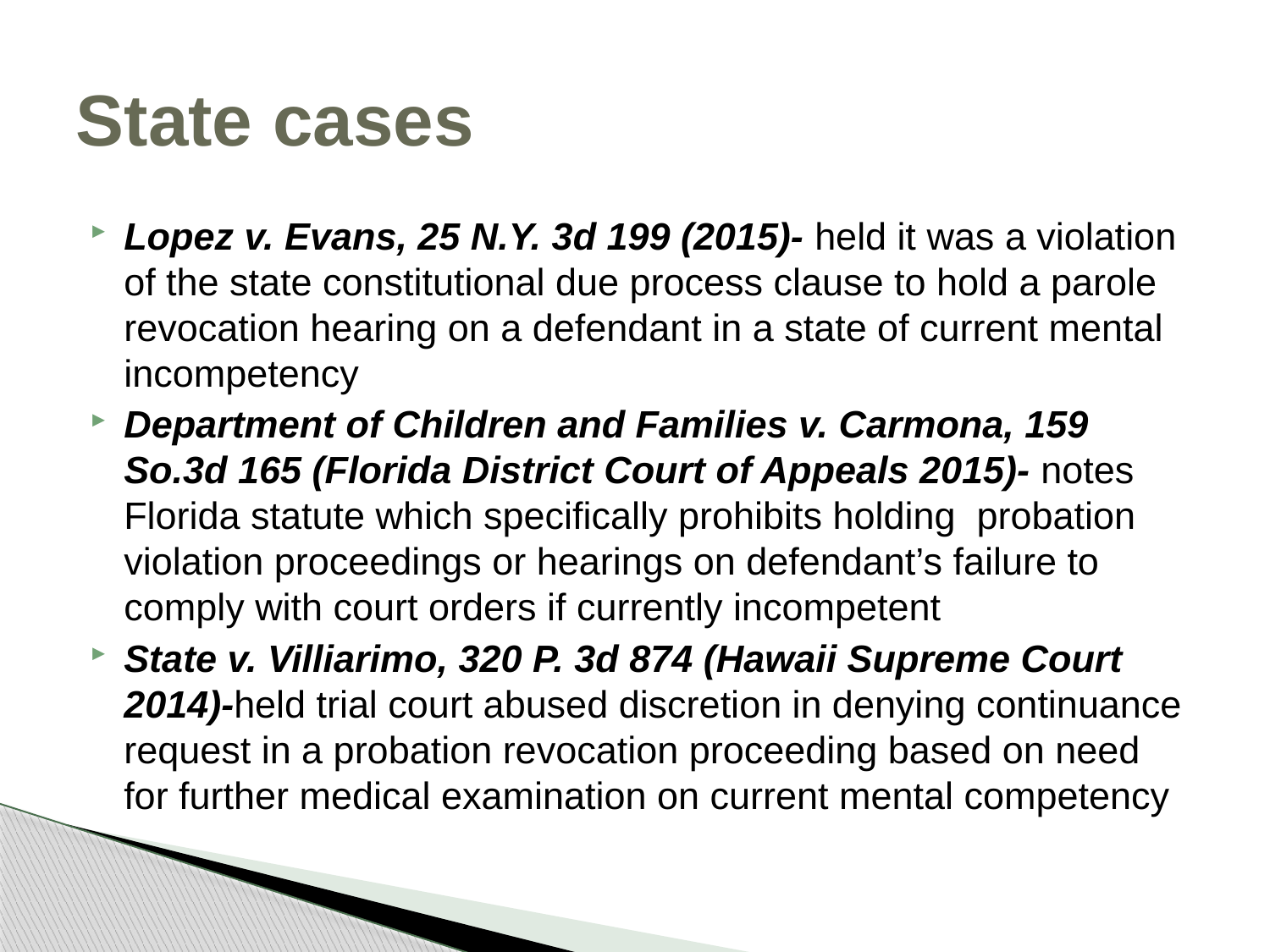

# State cases
Lopez v. Evans, 25 N.Y. 3d 199 (2015)- held it was a violation of the state constitutional due process clause to hold a parole revocation hearing on a defendant in a state of current mental incompetency
Department of Children and Families v. Carmona, 159 So.3d 165 (Florida District Court of Appeals 2015)- notes Florida statute which specifically prohibits holding  probation violation proceedings or hearings on defendant’s failure to comply with court orders if currently incompetent
State v. Villiarimo, 320 P. 3d 874 (Hawaii Supreme Court 2014)-held trial court abused discretion in denying continuance request in a probation revocation proceeding based on need for further medical examination on current mental competency